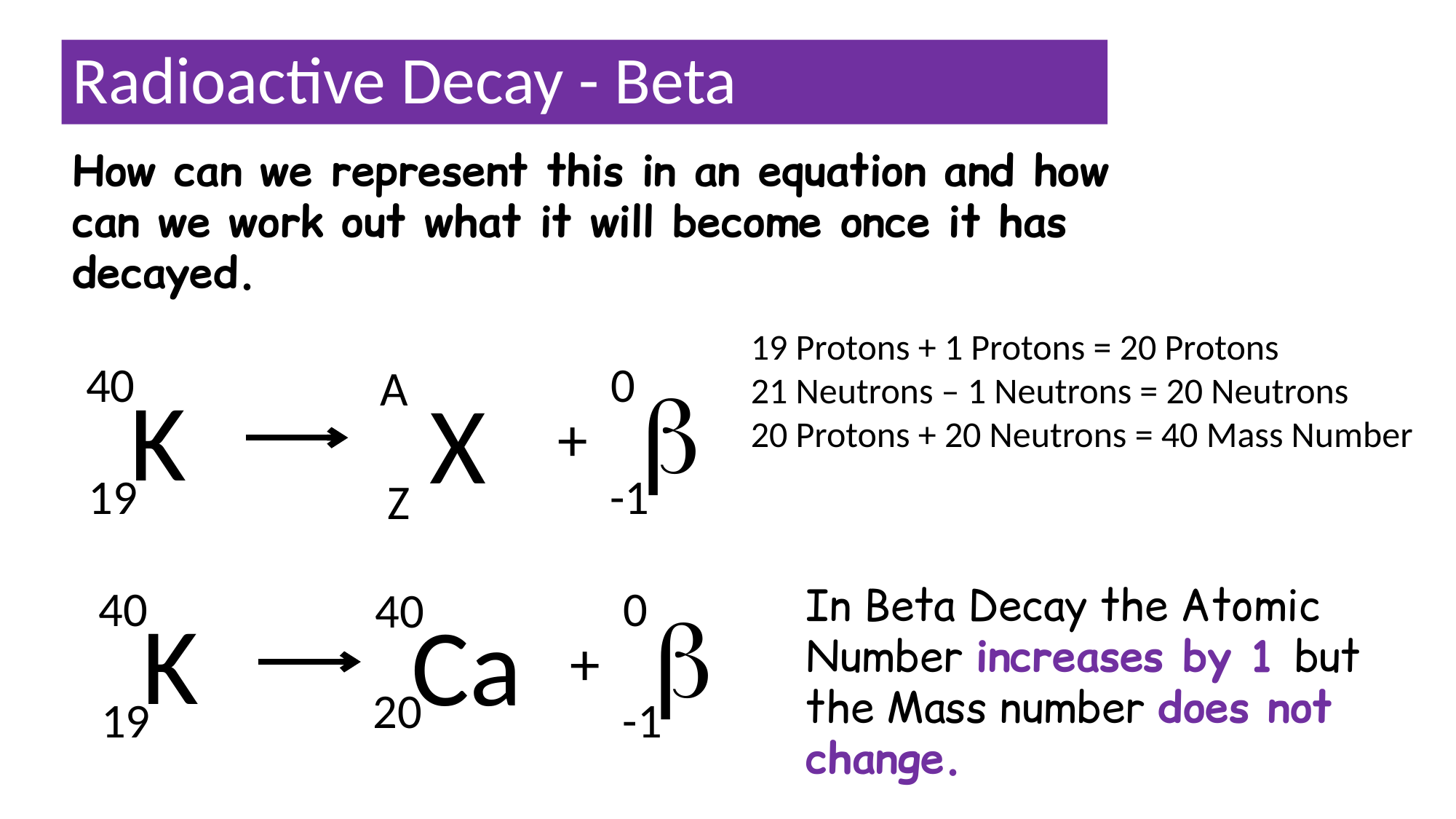

Radioactive Decay - Beta
How can we represent this in an equation and how can we work out what it will become once it has decayed.
19 Protons + 1 Protons = 20 Protons
21 Neutrons – 1 Neutrons = 20 Neutrons
20 Protons + 20 Neutrons = 40 Mass Number
40
0
β
-1
A
X
Z
K
+
19
40
In Beta Decay the Atomic Number increases by 1 but the Mass number does not change.
0
β
-1
40
Ca
20
K
+
19